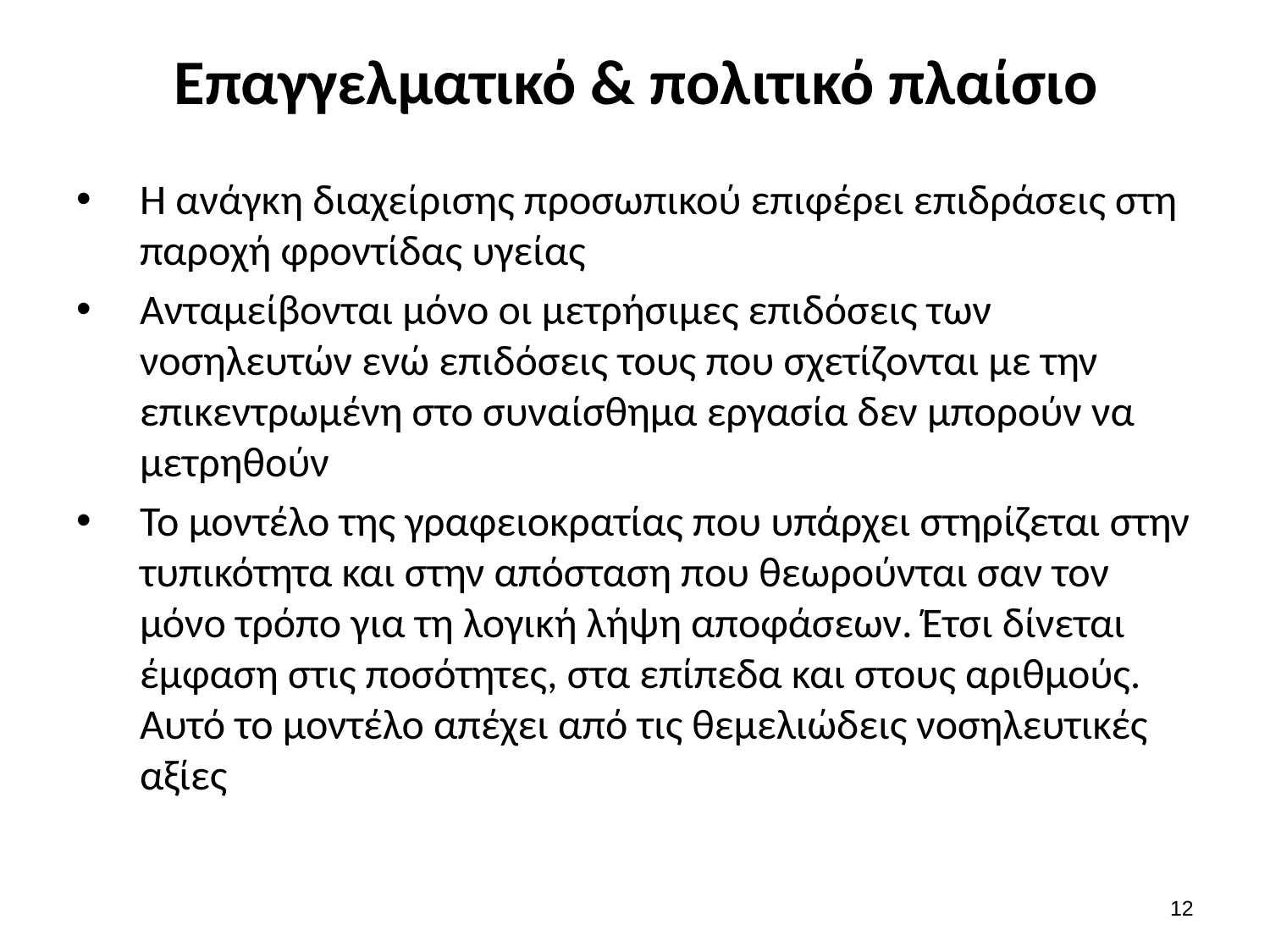

# Επαγγελματικό & πολιτικό πλαίσιο
Η ανάγκη διαχείρισης προσωπικού επιφέρει επιδράσεις στη παροχή φροντίδας υγείας
Ανταμείβονται μόνο οι μετρήσιμες επιδόσεις των νοσηλευτών ενώ επιδόσεις τους που σχετίζονται με την επικεντρωμένη στο συναίσθημα εργασία δεν μπορούν να μετρηθούν
Το μοντέλο της γραφειοκρατίας που υπάρχει στηρίζεται στην τυπικότητα και στην απόσταση που θεωρούνται σαν τον μόνο τρόπο για τη λογική λήψη αποφάσεων. Έτσι δίνεται έμφαση στις ποσότητες, στα επίπεδα και στους αριθμούς. Αυτό το μοντέλο απέχει από τις θεμελιώδεις νοσηλευτικές αξίες
12